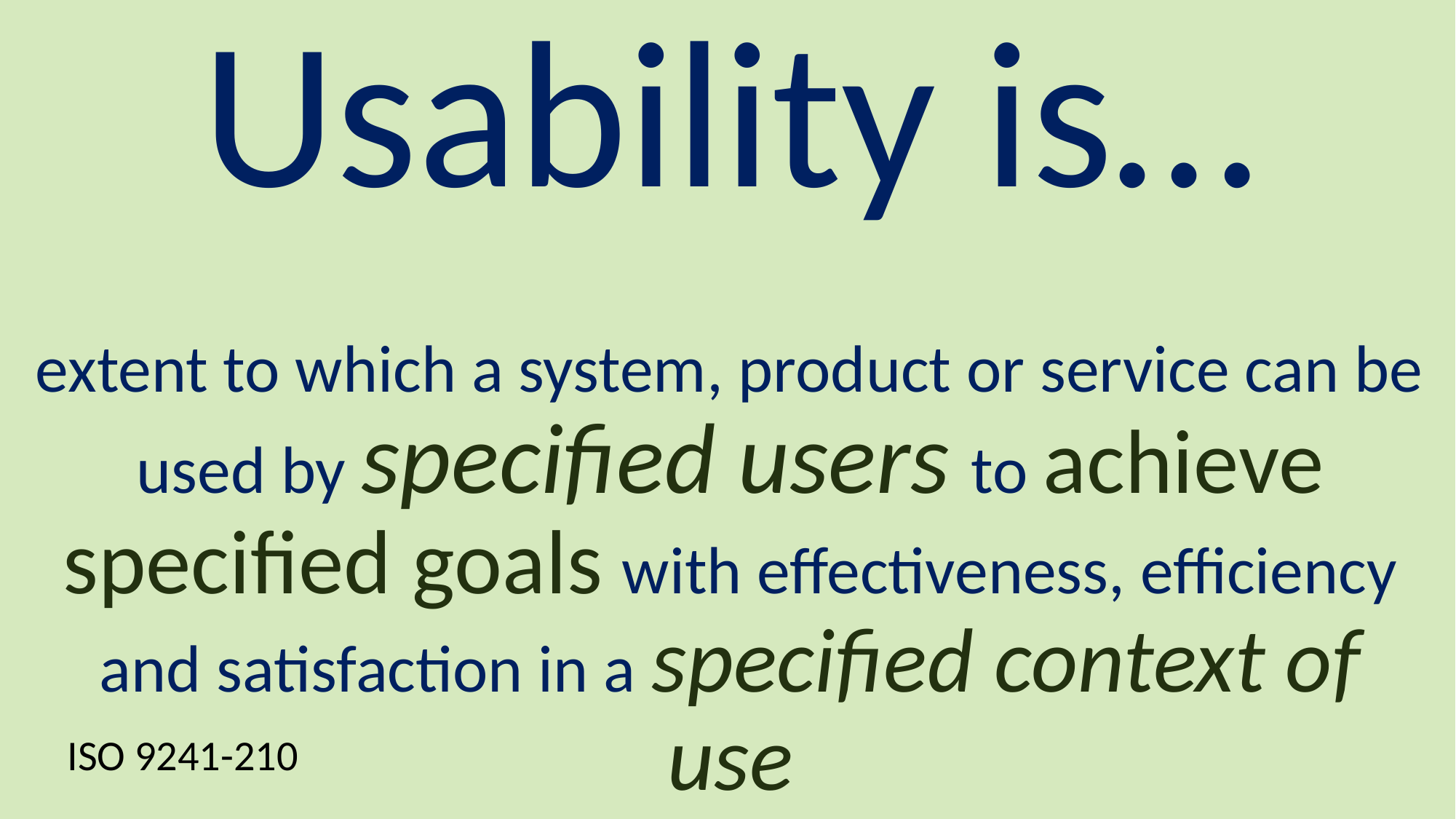

Usability is…

extent to which a system, product or service can be used by specified users to achieve specified goals with effectiveness, efficiency and satisfaction in a specified context of use

ISO 9241-210